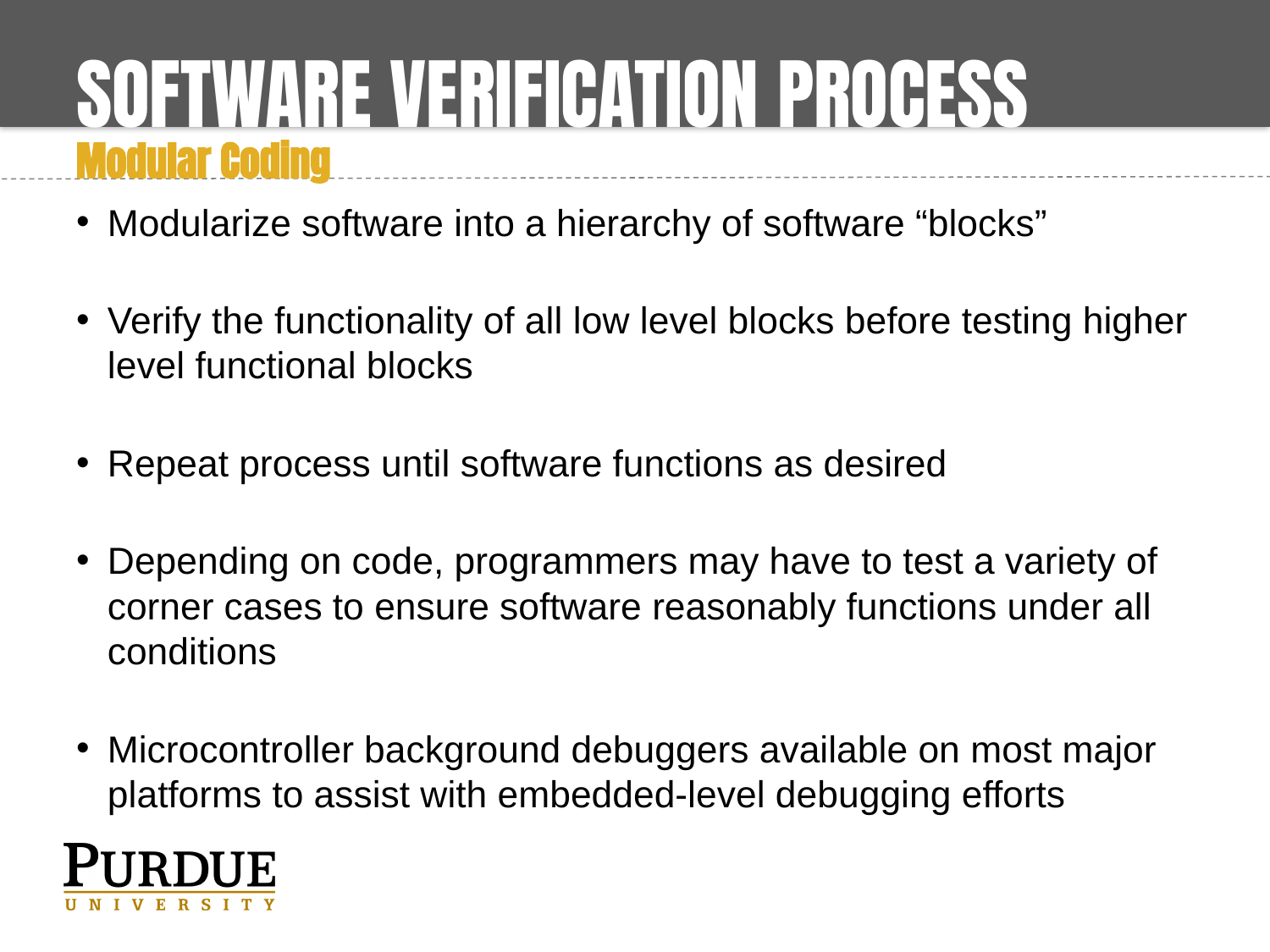

# Software Verification Process
Modular Coding
Modularize software into a hierarchy of software “blocks”
Verify the functionality of all low level blocks before testing higher level functional blocks
Repeat process until software functions as desired
Depending on code, programmers may have to test a variety of corner cases to ensure software reasonably functions under all conditions
Microcontroller background debuggers available on most major platforms to assist with embedded-level debugging efforts